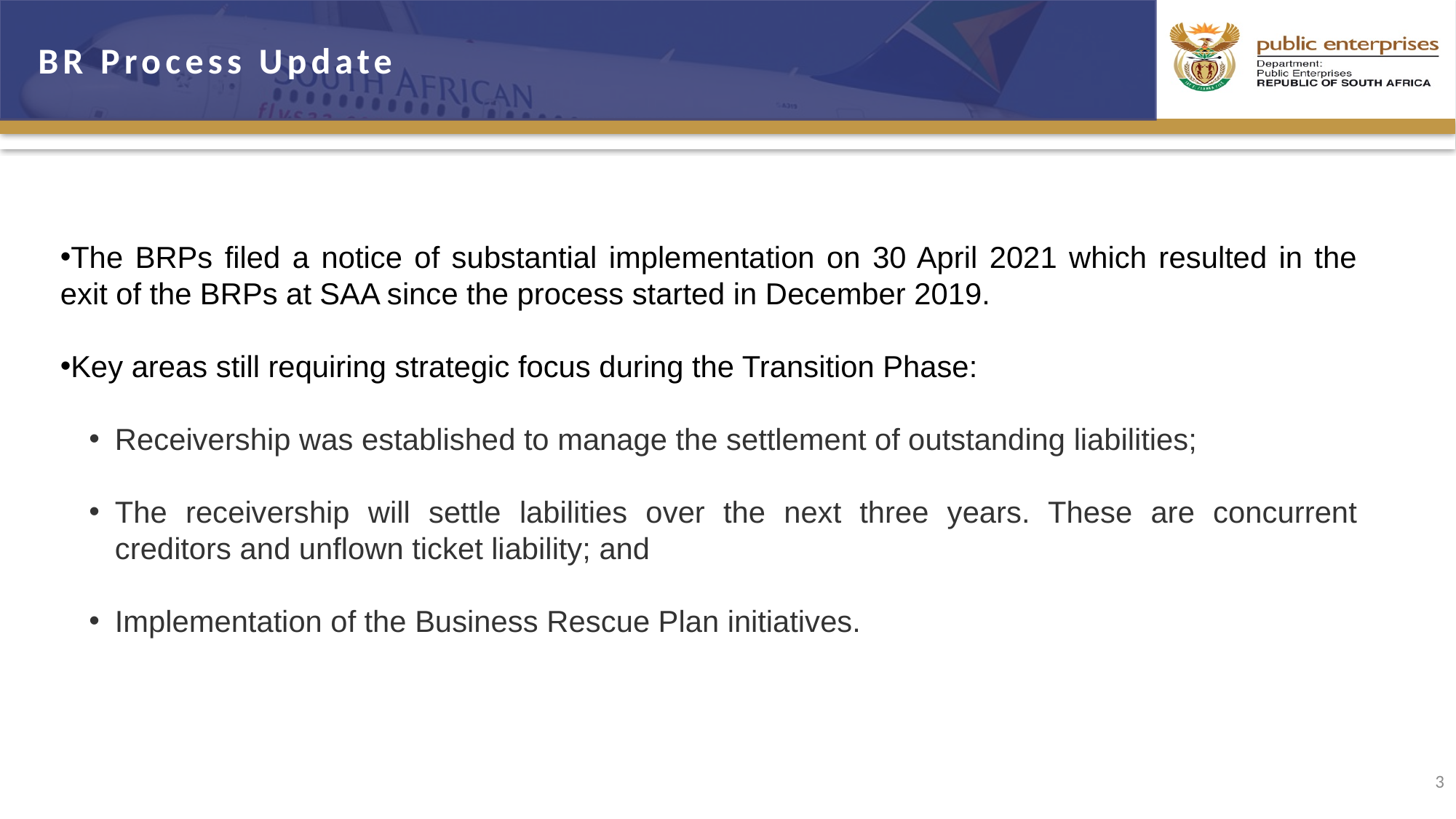

BR Process Update
The BRPs filed a notice of substantial implementation on 30 April 2021 which resulted in the exit of the BRPs at SAA since the process started in December 2019.

Key areas still requiring strategic focus during the Transition Phase:

Receivership was established to manage the settlement of outstanding liabilities;

The receivership will settle labilities over the next three years. These are concurrent creditors and unflown ticket liability; and

Implementation of the Business Rescue Plan initiatives.
3